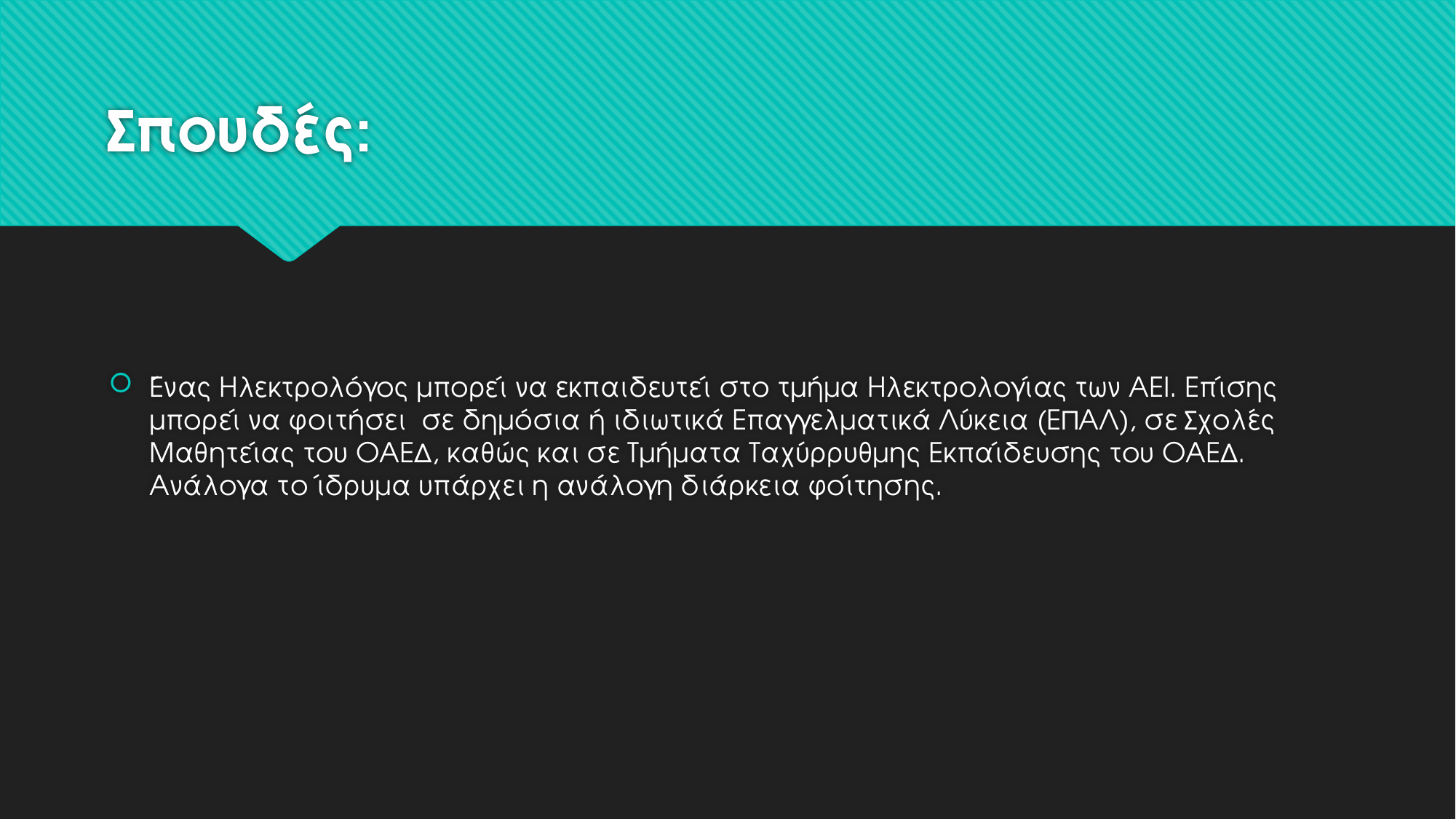

# Σπουδές:
Ένας Ηλεκτρολόγος μπορεί να εκπαιδευτεί στο τμήμα Ηλεκτρολογίας των ΑΕΙ. Επίσης μπορεί να φοιτήσει  σε δημόσια ή ιδιωτικά Επαγγελματικά Λύκεια (ΕΠΑΛ), σε Σχολές Μαθητείας του ΟΑΕΔ, καθώς και σε Τμήματα Ταχύρρυθμης Εκπαίδευσης του ΟΑΕΔ. Ανάλογα το ίδρυμα υπάρχει η ανάλογη διάρκεια φοίτησης.